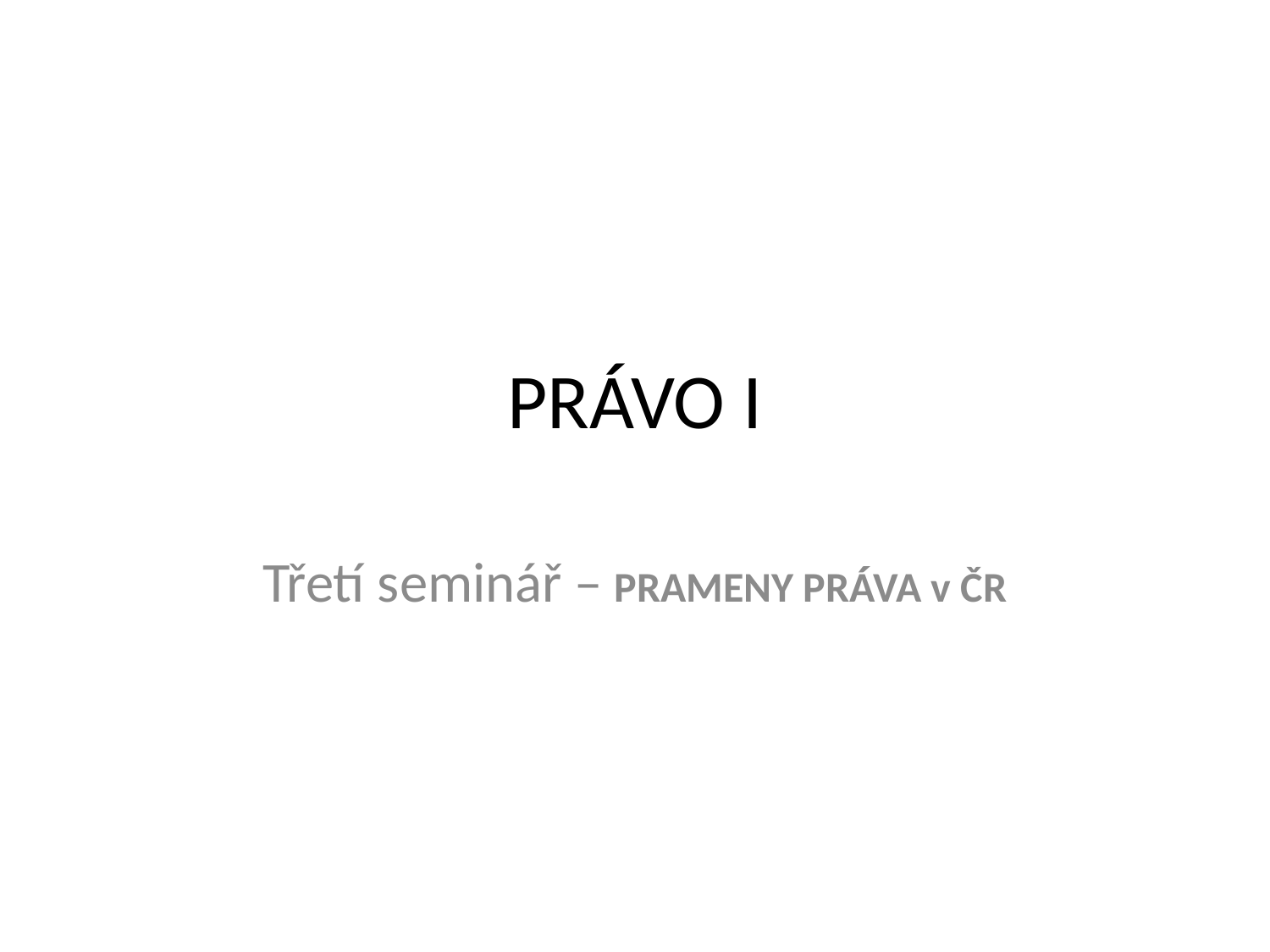

# PRÁVO I
Třetí seminář – PRAMENY PRÁVA v ČR